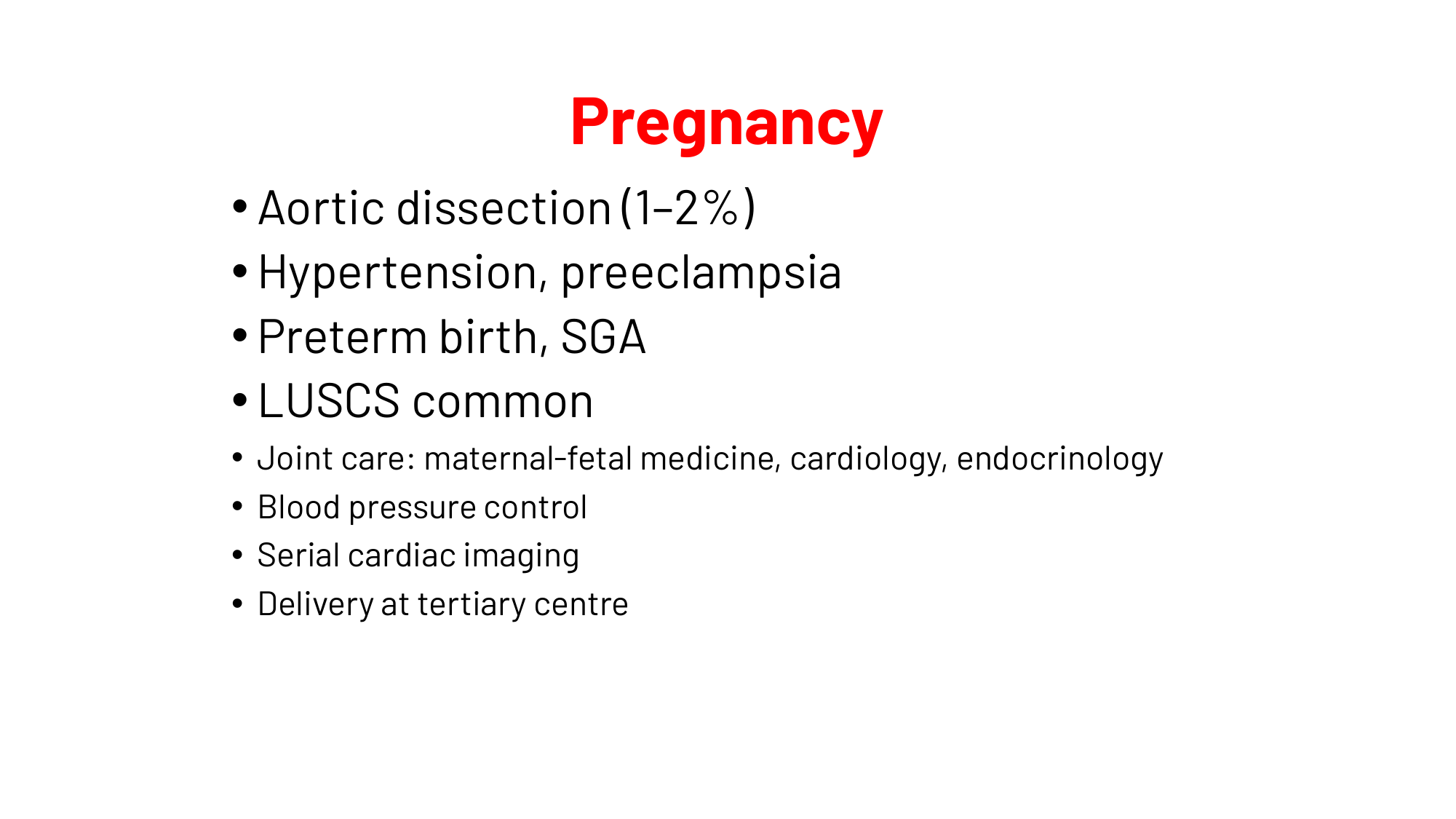

# Pregnancy
Aortic dissection (1–2%)
Hypertension, preeclampsia
Preterm birth, SGA
LUSCS common
Joint care: maternal-fetal medicine, cardiology, endocrinology
Blood pressure control
Serial cardiac imaging
Delivery at tertiary centre